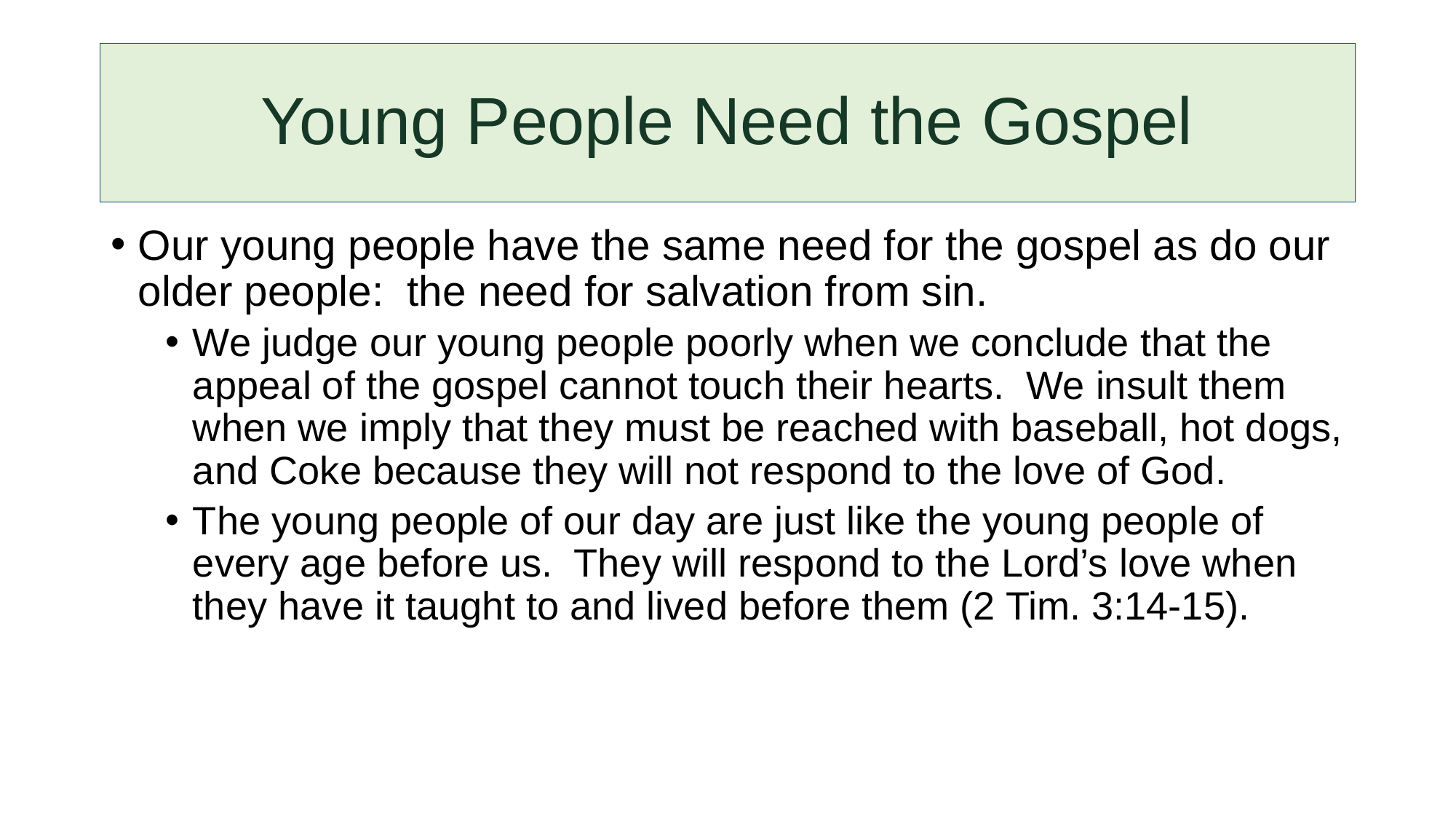

# Young People Need the Gospel
Our young people have the same need for the gospel as do our older people:  the need for salvation from sin.
We judge our young people poorly when we conclude that the appeal of the gospel cannot touch their hearts.  We insult them when we imply that they must be reached with baseball, hot dogs, and Coke because they will not respond to the love of God.
The young people of our day are just like the young people of every age before us.  They will respond to the Lord’s love when they have it taught to and lived before them (2 Tim. 3:14-15).